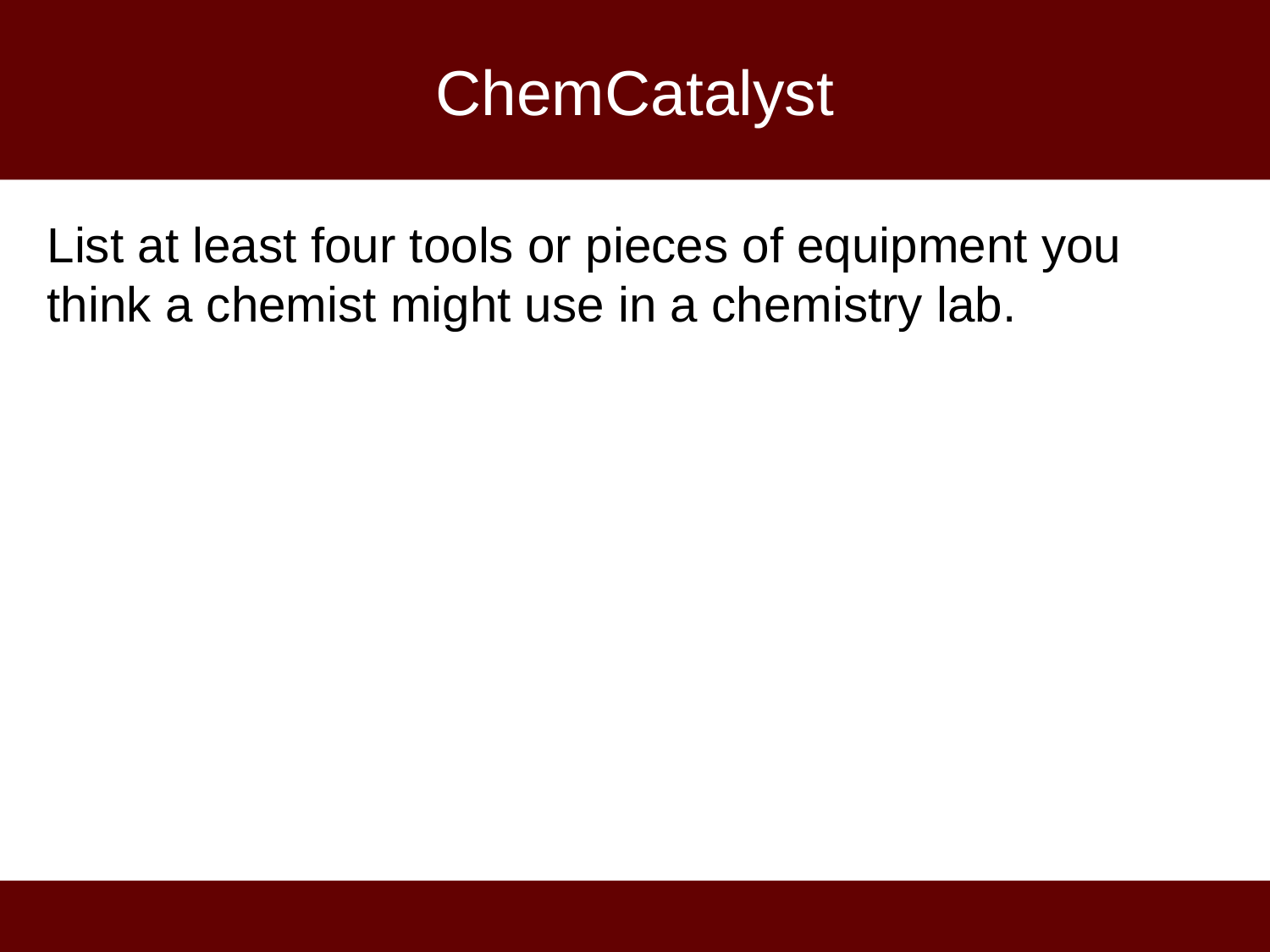

# ChemCatalyst
List at least four tools or pieces of equipment you think a chemist might use in a chemistry lab.